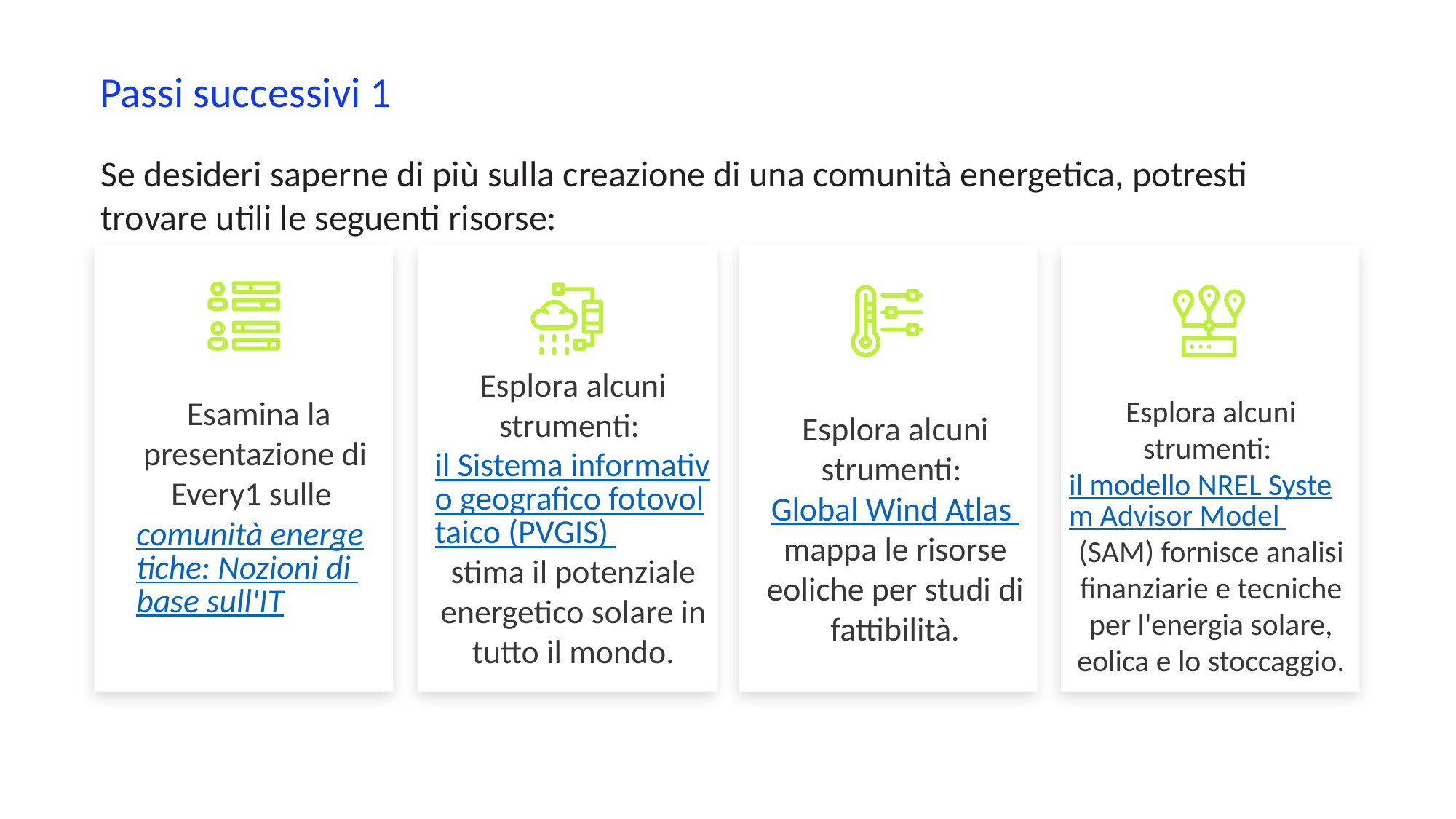

Passi successivi 1

Se desideri saperne di più sulla creazione di una comunità energetica, potresti trovare utili le seguenti risorse:

Esplora alcuni strumenti: il Sistema informativo geografico fotovoltaico (PVGIS) stima il potenziale energetico solare in tutto il mondo.
 Esamina la presentazione di Every1 sulle comunità energetiche: Nozioni di base sull'IT
Esplora alcuni strumenti: il modello NREL System Advisor Model (SAM) fornisce analisi finanziarie e tecniche per l'energia solare, eolica e lo stoccaggio.
Esplora alcuni strumenti: Global Wind Atlas mappa le risorse eoliche per studi di fattibilità.